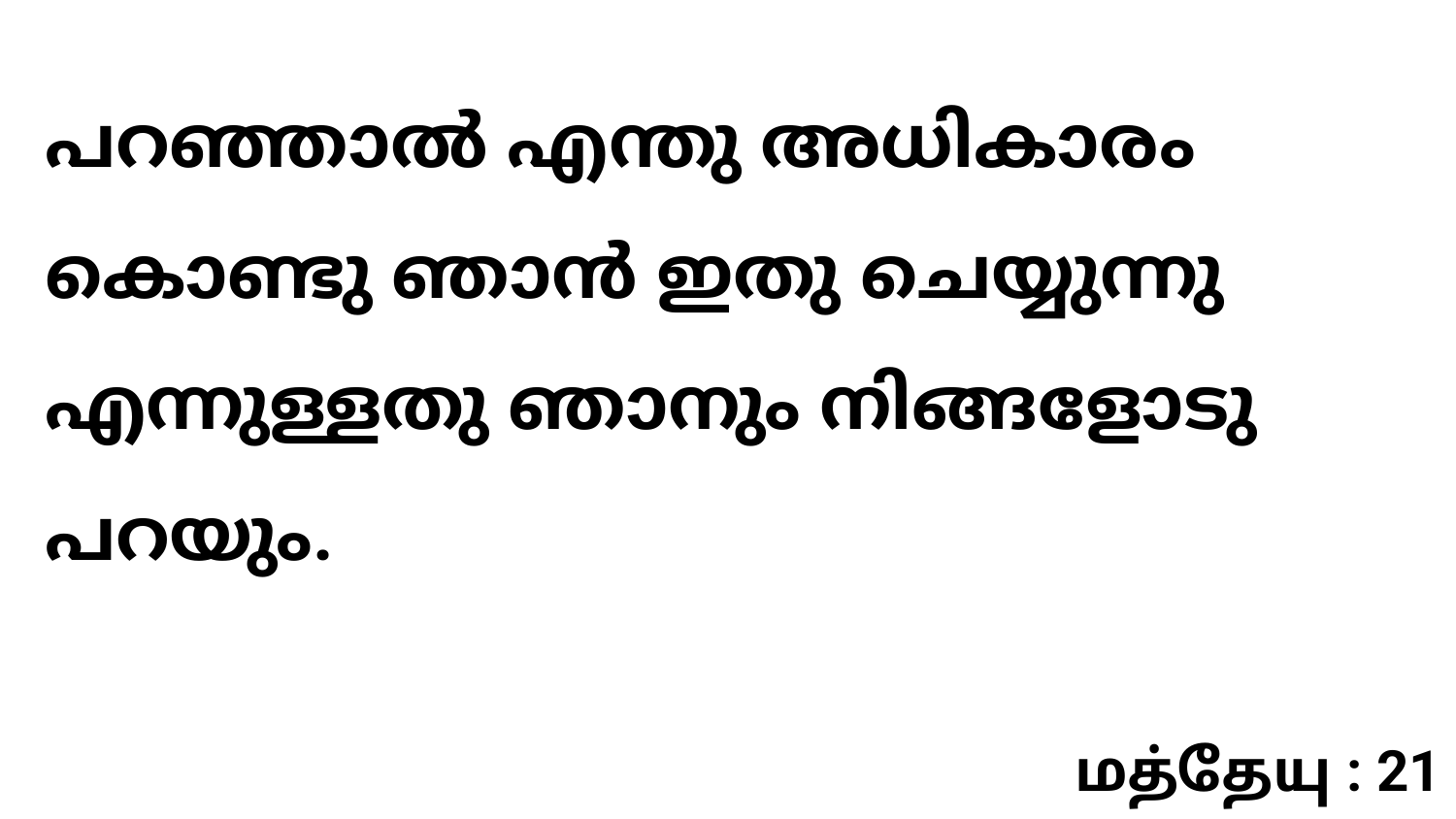

പറഞ്ഞാൽ എന്തു അധികാരം കൊണ്ടു ഞാൻ ഇതു ചെയ്യുന്നു എന്നുള്ളതു ഞാനും നിങ്ങളോടു പറയും.
மத்தேயு : 21